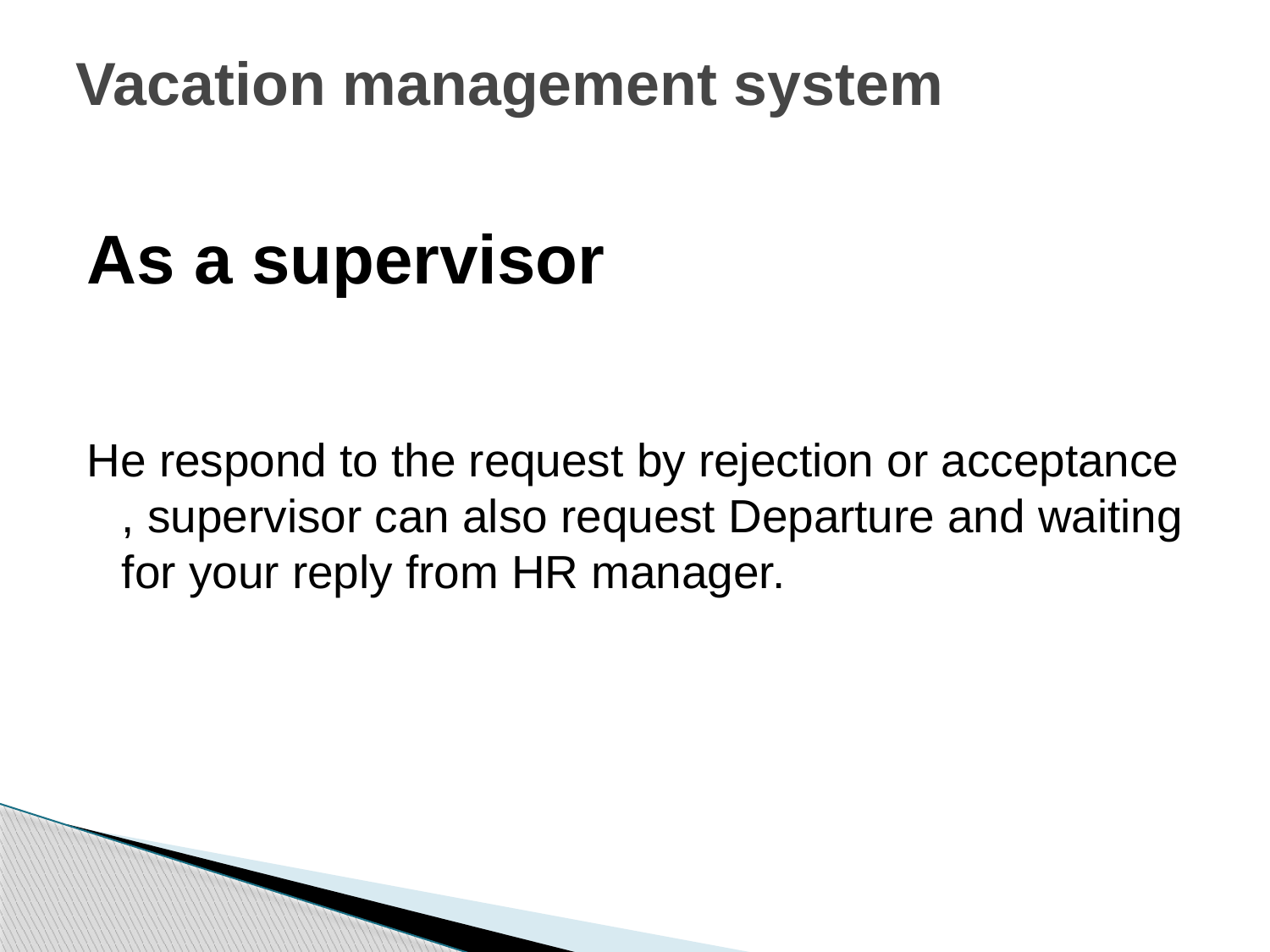

# Vacation management system
As a supervisor

He respond to the request by rejection or acceptance , supervisor can also request Departure and waiting for your reply from HR manager.